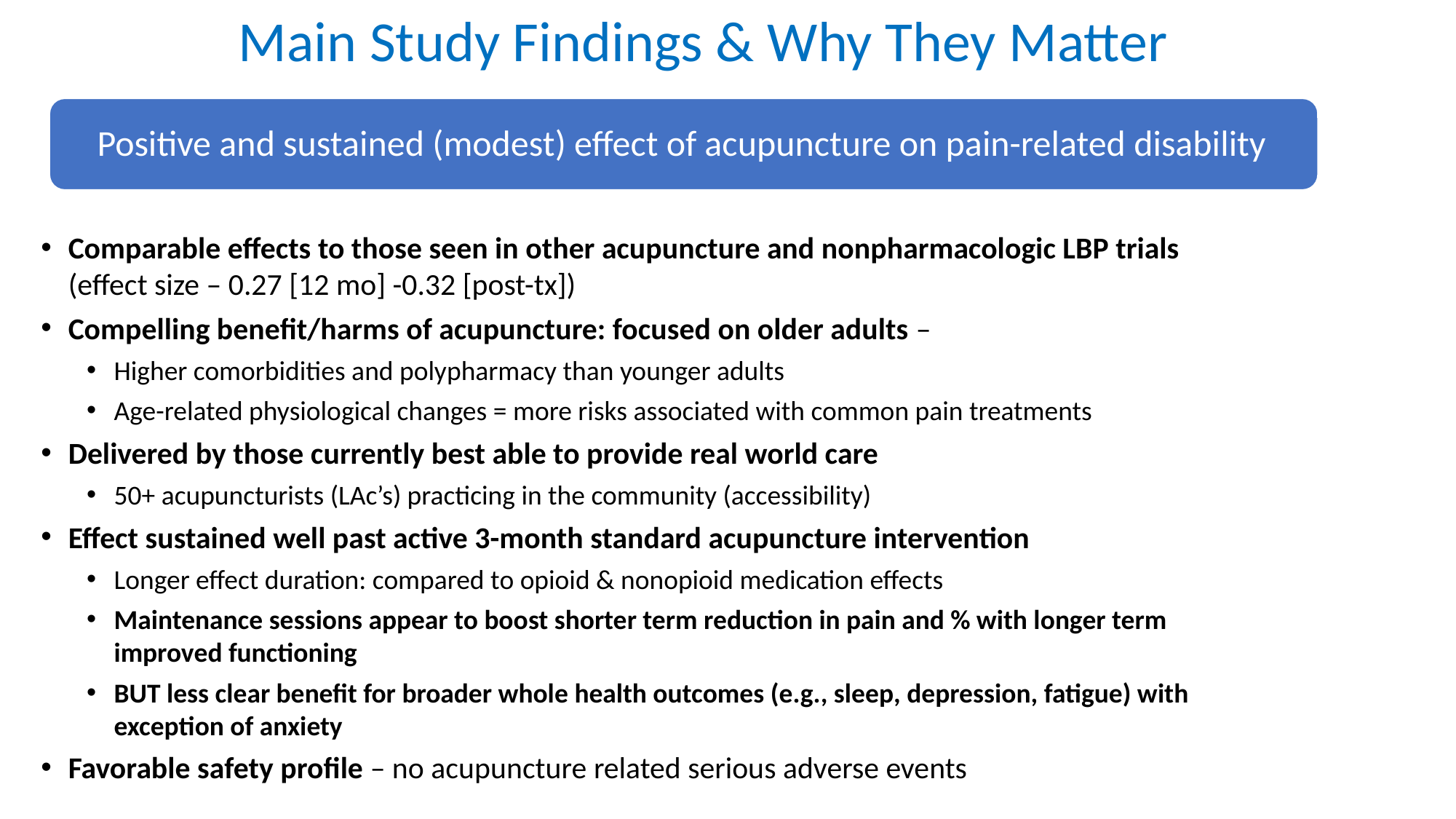

# Main Study Findings & Why They Matter
Positive and sustained (modest) effect of acupuncture on pain-related disability
Comparable effects to those seen in other acupuncture and nonpharmacologic LBP trials (effect size – 0.27 [12 mo] -0.32 [post-tx])
Compelling benefit/harms of acupuncture: focused on older adults –
Higher comorbidities and polypharmacy than younger adults
Age-related physiological changes = more risks associated with common pain treatments
Delivered by those currently best able to provide real world care
50+ acupuncturists (LAc’s) practicing in the community (accessibility)
Effect sustained well past active 3-month standard acupuncture intervention
Longer effect duration: compared to opioid & nonopioid medication effects
Maintenance sessions appear to boost shorter term reduction in pain and % with longer term improved functioning
BUT less clear benefit for broader whole health outcomes (e.g., sleep, depression, fatigue) with exception of anxiety
Favorable safety profile – no acupuncture related serious adverse events